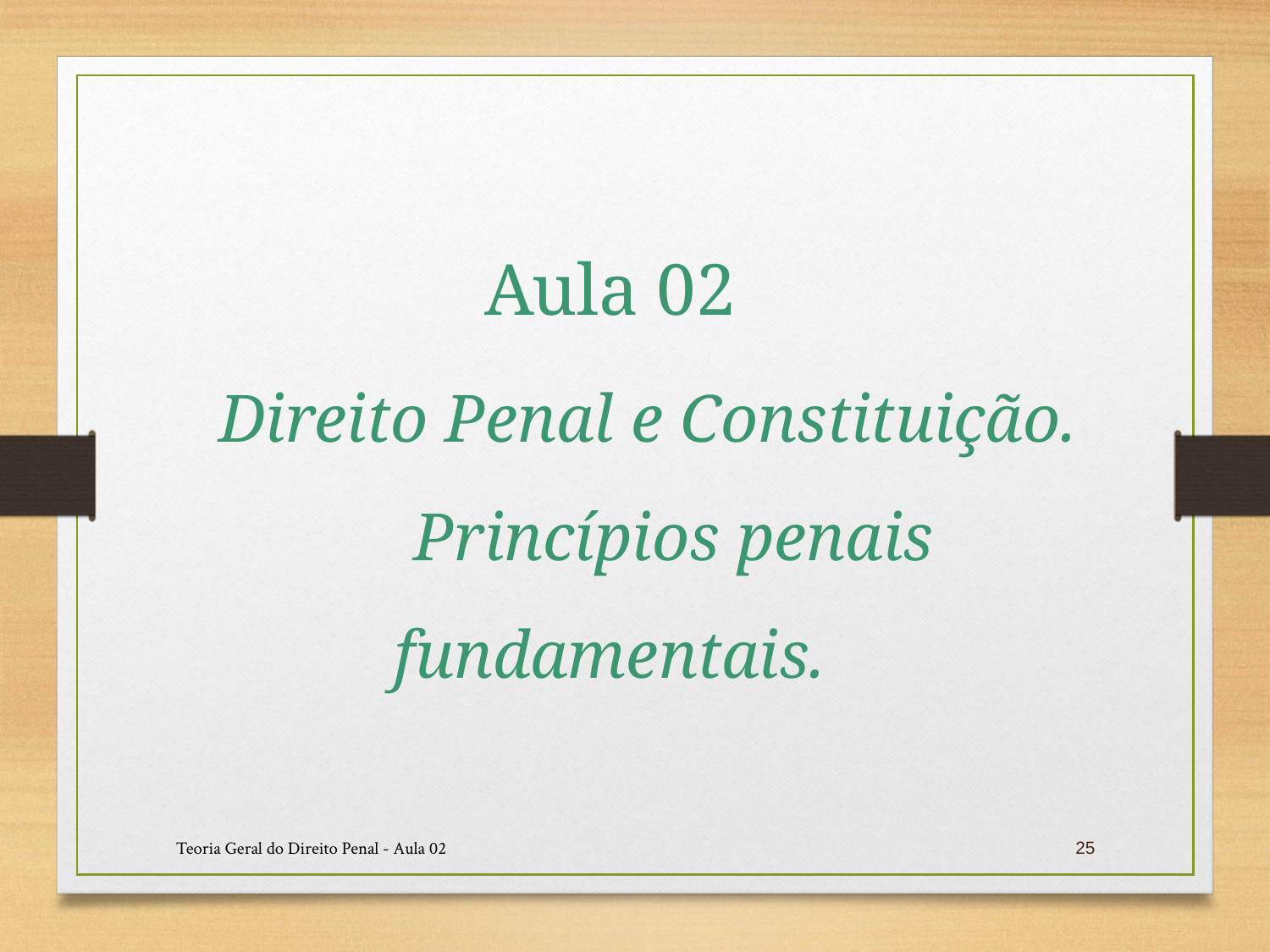

Aula 02
	Direito Penal e Constituição.       	Princípios penais fundamentais.
Teoria Geral do Direito Penal - Aula 02
25